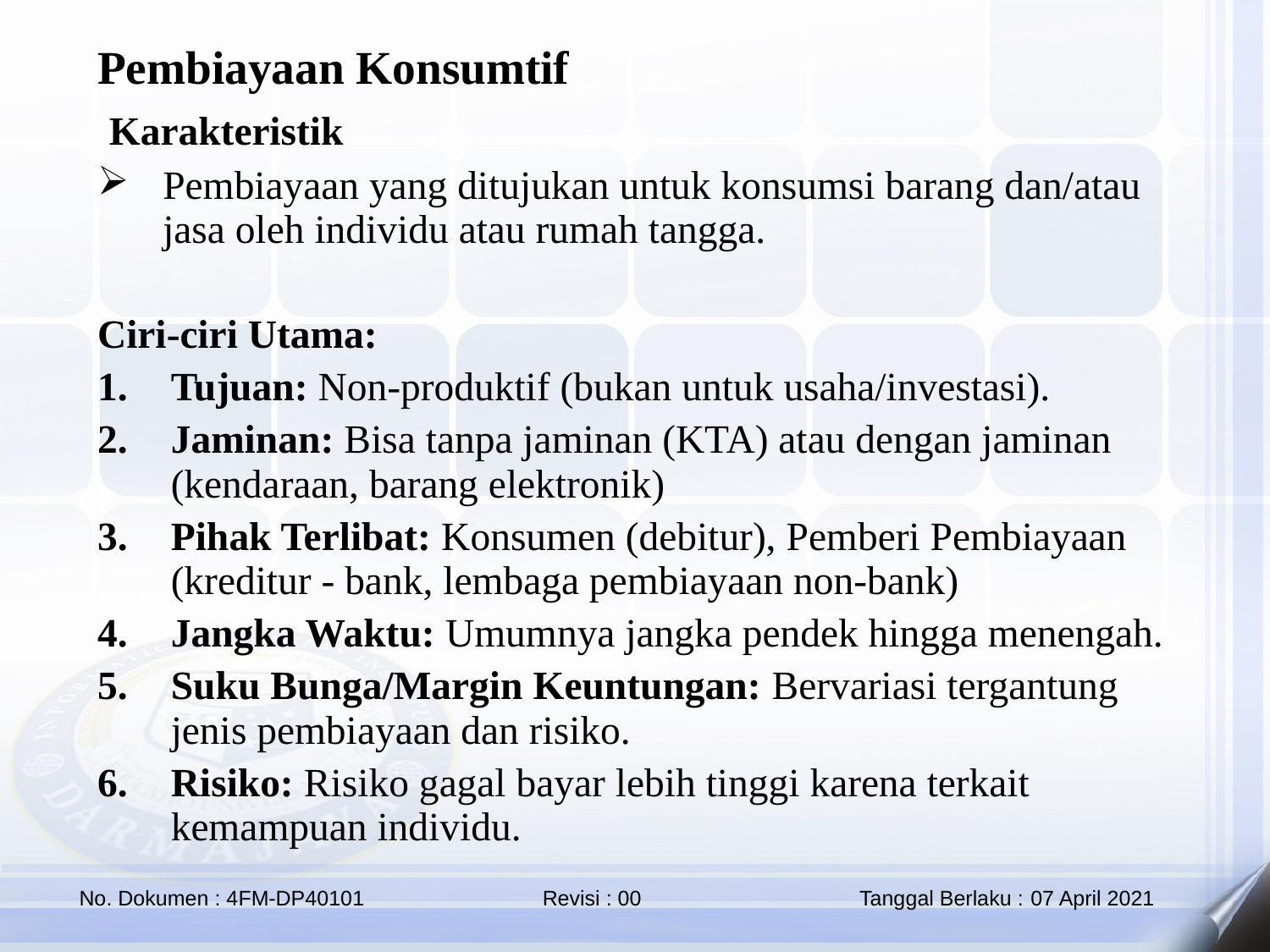

Pembiayaan Konsumtif
 Karakteristik
Pembiayaan yang ditujukan untuk konsumsi barang dan/atau jasa oleh individu atau rumah tangga.

Ciri-ciri Utama:
Tujuan: Non-produktif (bukan untuk usaha/investasi).
Jaminan: Bisa tanpa jaminan (KTA) atau dengan jaminan (kendaraan, barang elektronik)
Pihak Terlibat: Konsumen (debitur), Pemberi Pembiayaan (kreditur - bank, lembaga pembiayaan non-bank)
Jangka Waktu: Umumnya jangka pendek hingga menengah.
Suku Bunga/Margin Keuntungan: Bervariasi tergantung jenis pembiayaan dan risiko.
Risiko: Risiko gagal bayar lebih tinggi karena terkait kemampuan individu.